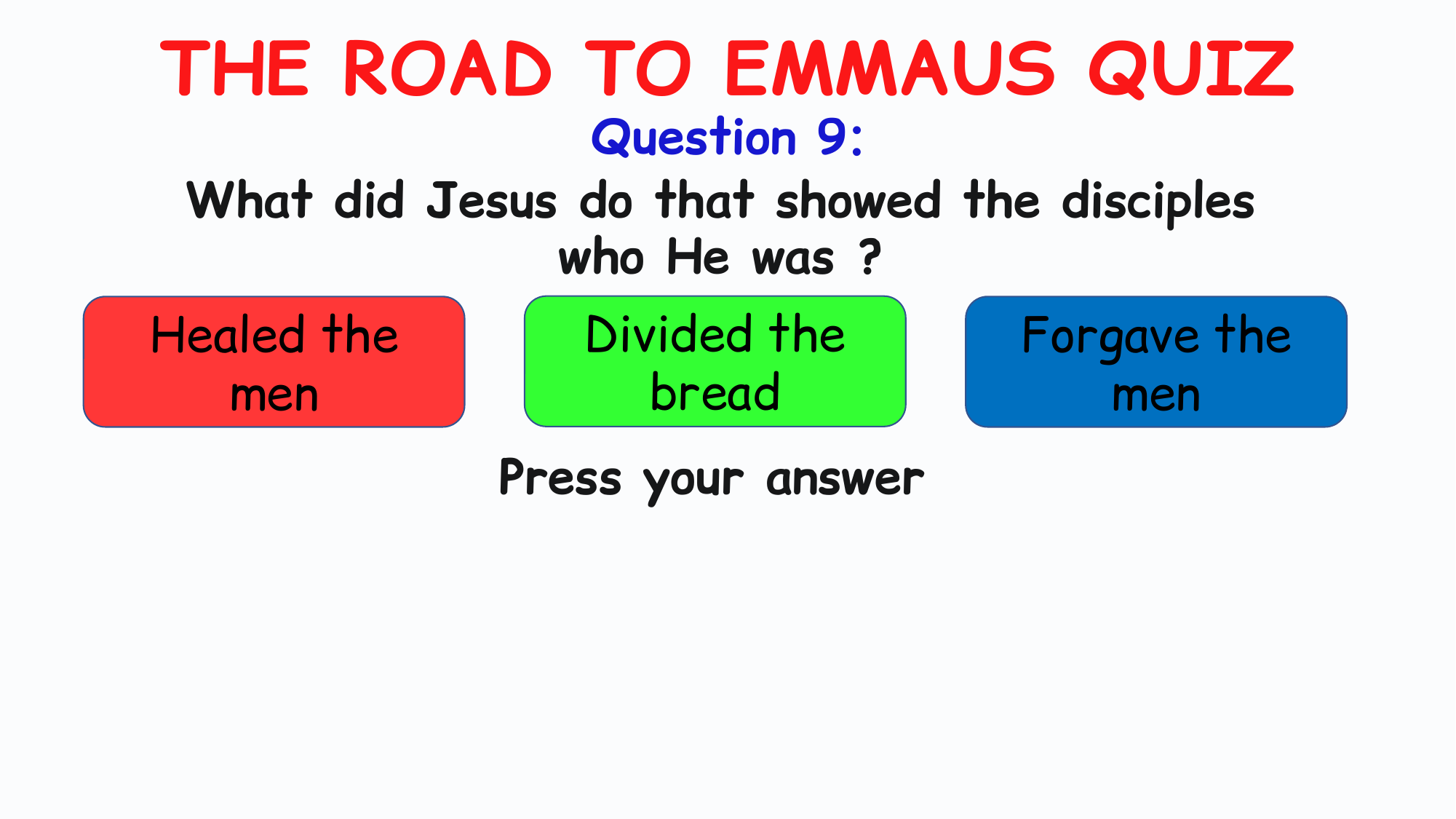

Question 9:
What did Jesus do that showed the disciples who He was ?
Divided the bread
Healed the men
Forgave the men
Press your answer